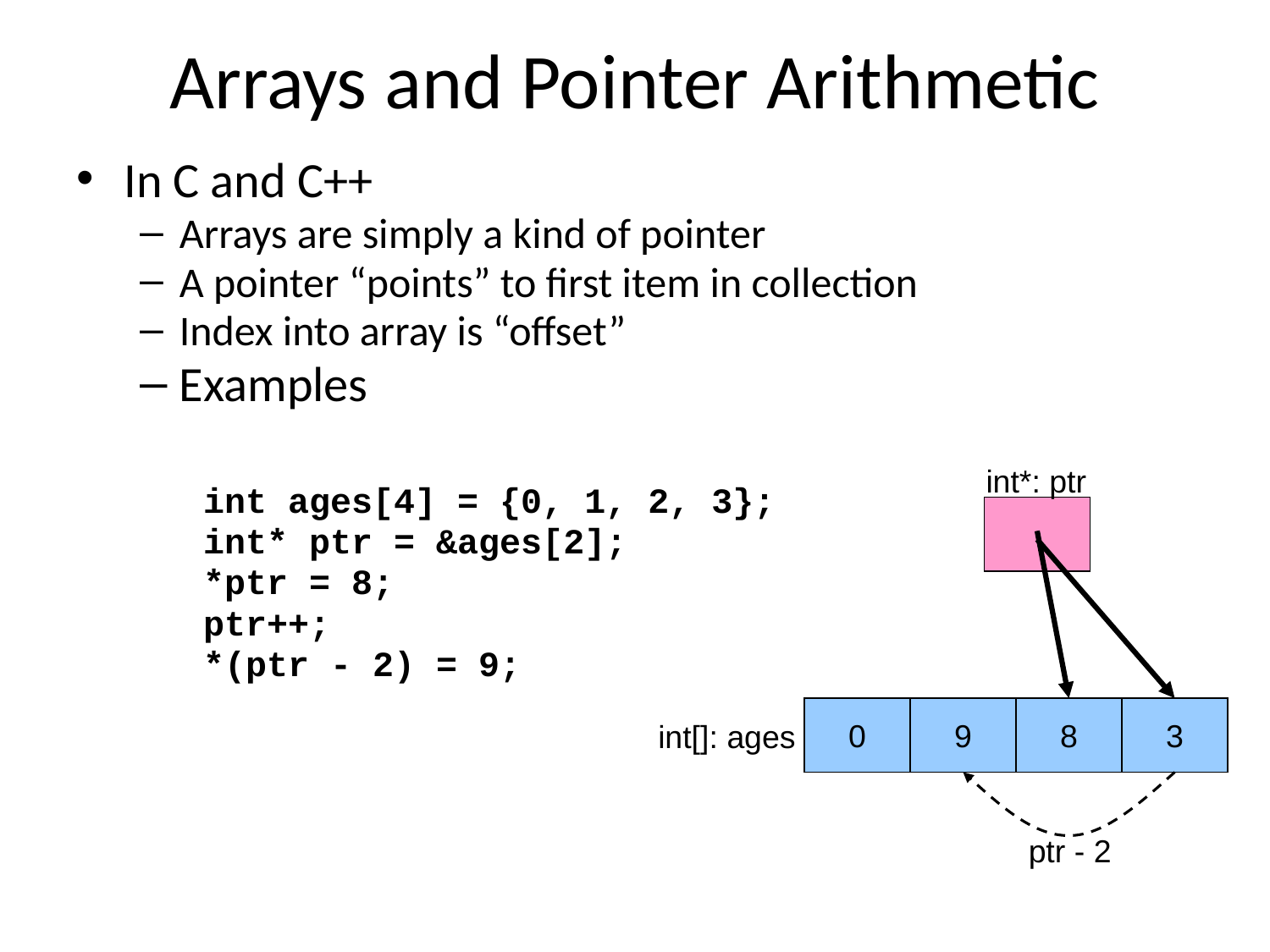

# Arrays and Pointer Arithmetic
In C and C++
Arrays are simply a kind of pointer
A pointer “points” to first item in collection
Index into array is “offset”
Examples

int ages[4] = {0, 1, 2, 3};
int* ptr = &ages[2];
*ptr = 8;
ptr++;
*(ptr - 2) = 9;
int*: ptr

0
1
9
2
8
3
int[]: ages

ptr - 2